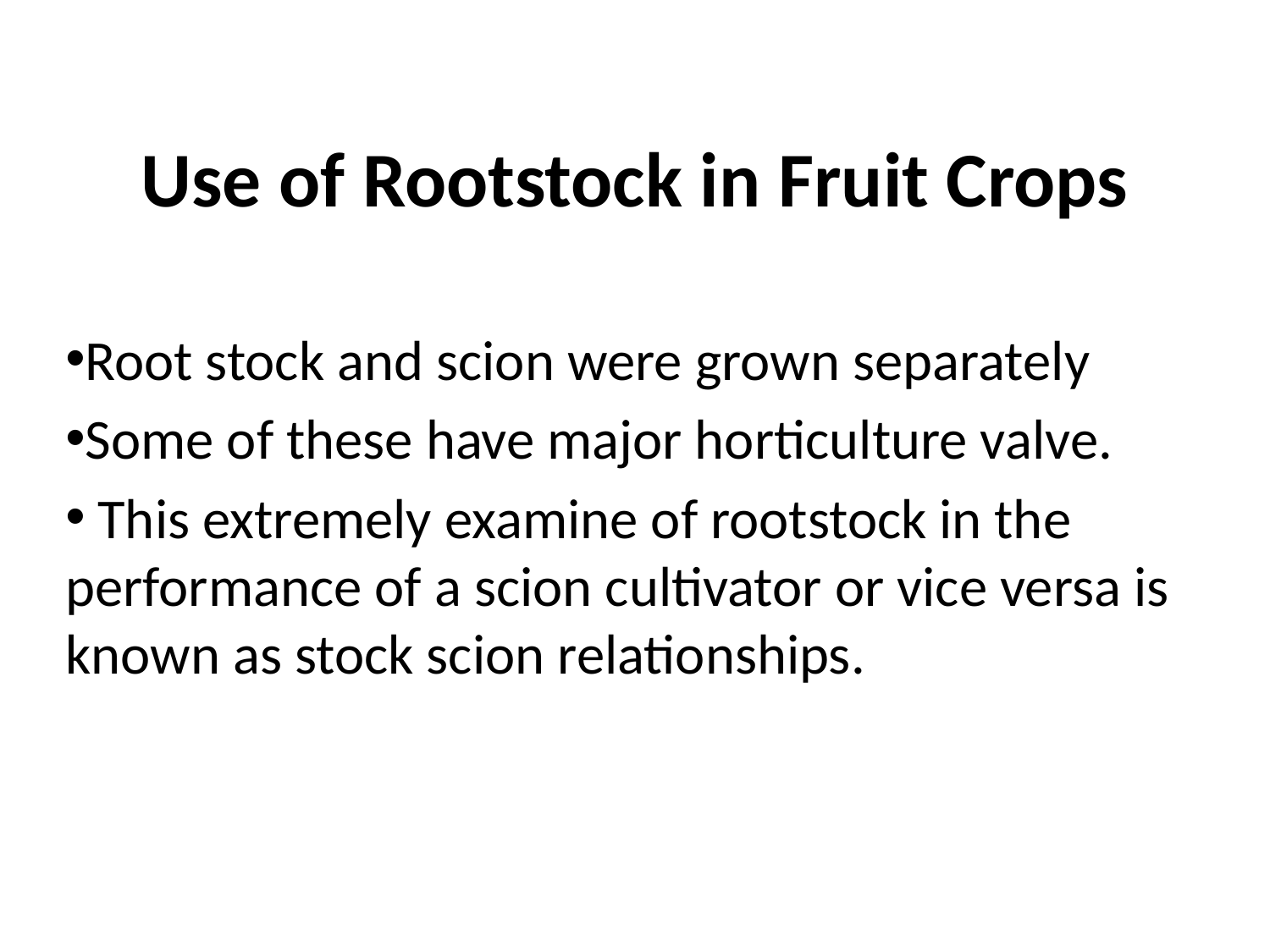

# Use of Rootstock in Fruit Crops
Root stock and scion were grown separately
Some of these have major horticulture valve.
 This extremely examine of rootstock in the performance of a scion cultivator or vice versa is known as stock scion relationships.